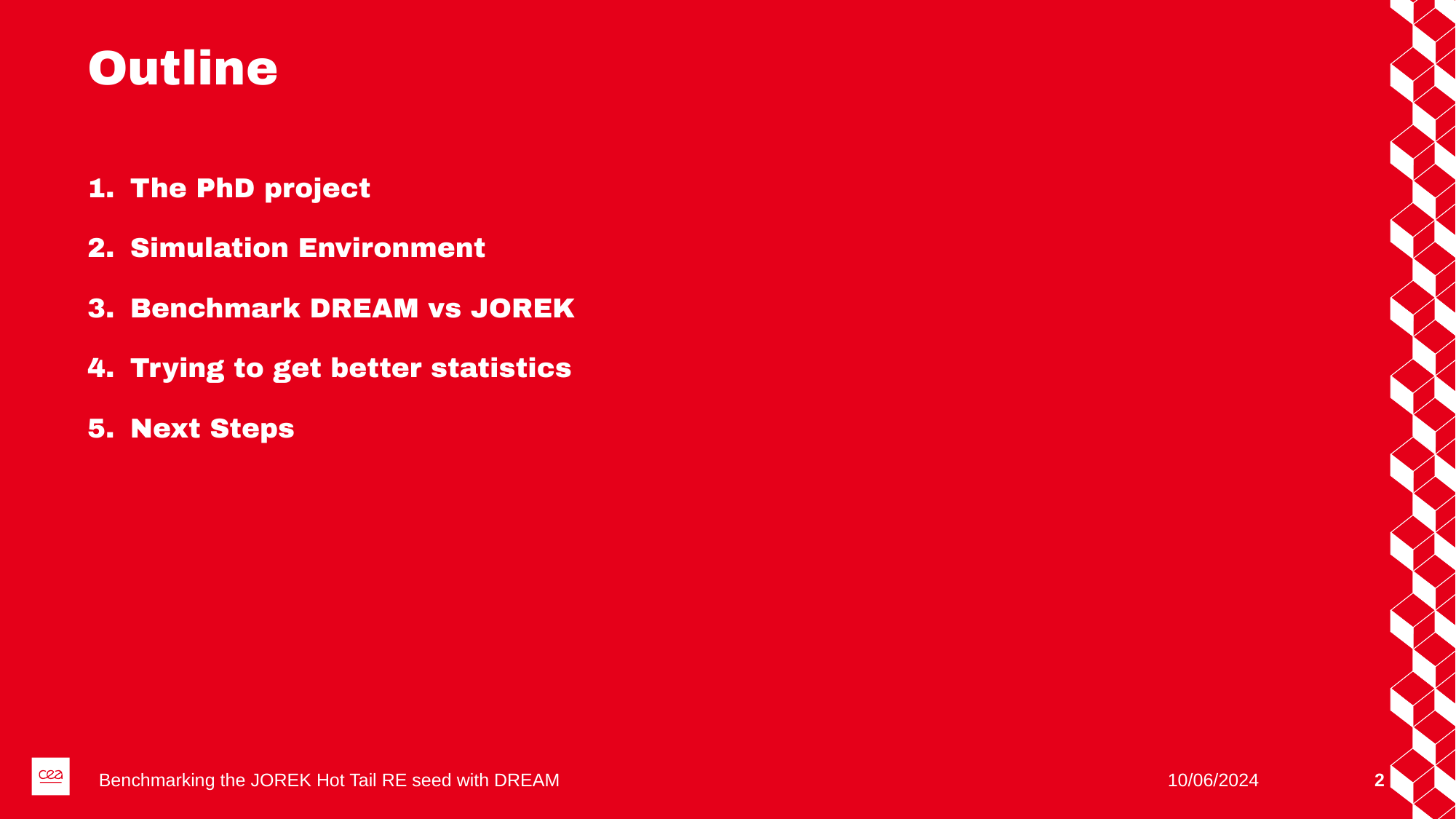

# Outline
The PhD project
Simulation Environment
Benchmark DREAM vs JOREK
Trying to get better statistics
Next Steps

Benchmarking the JOREK Hot Tail RE seed with DREAM
10/06/2024
2